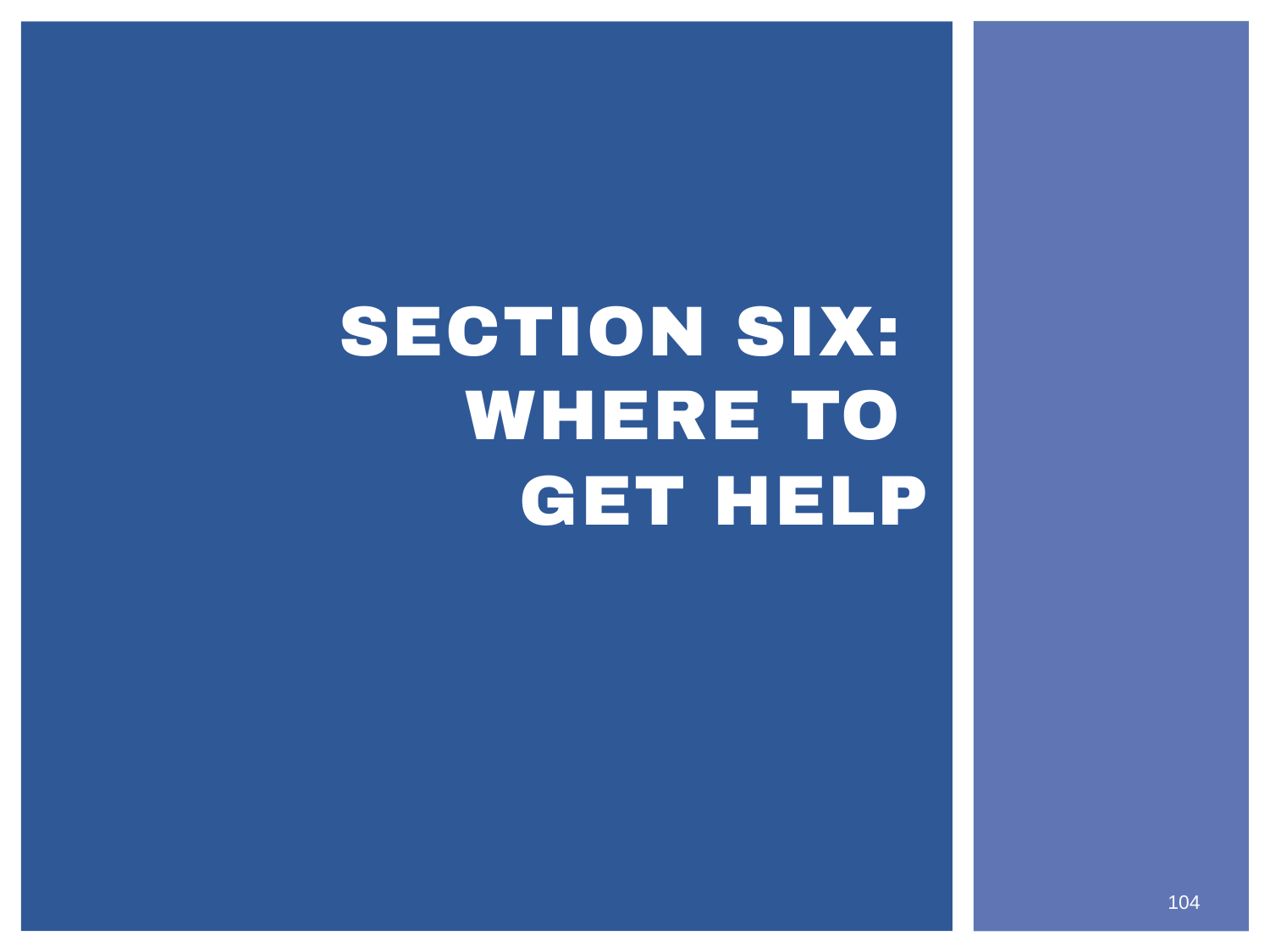

# Section six: where to get help

104